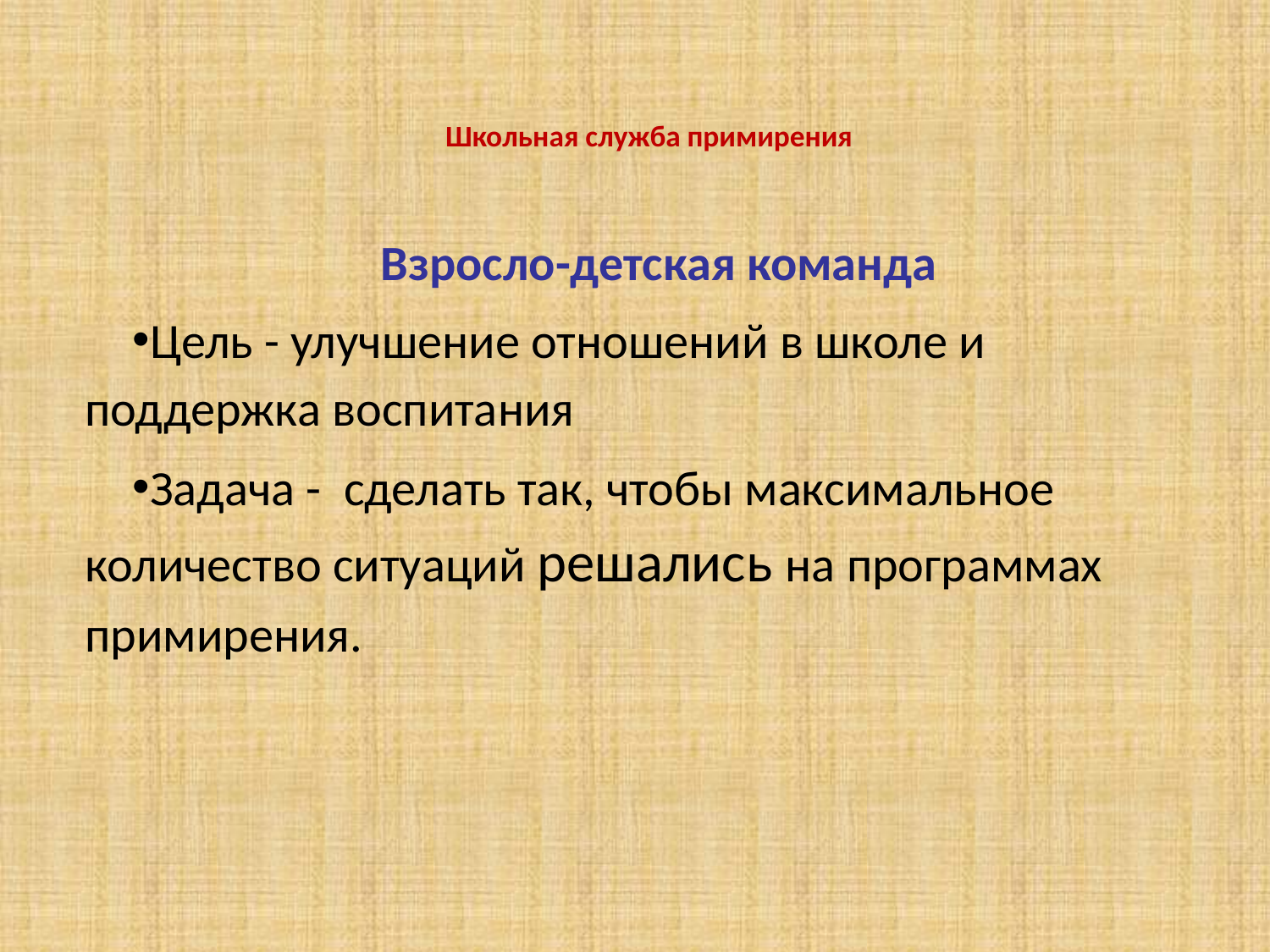

# Школьная служба примирения
Взросло-детская команда
Цель - улучшение отношений в школе и поддержка воспитания
Задача -  сделать так, чтобы максимальное количество ситуаций решались на программах примирения.